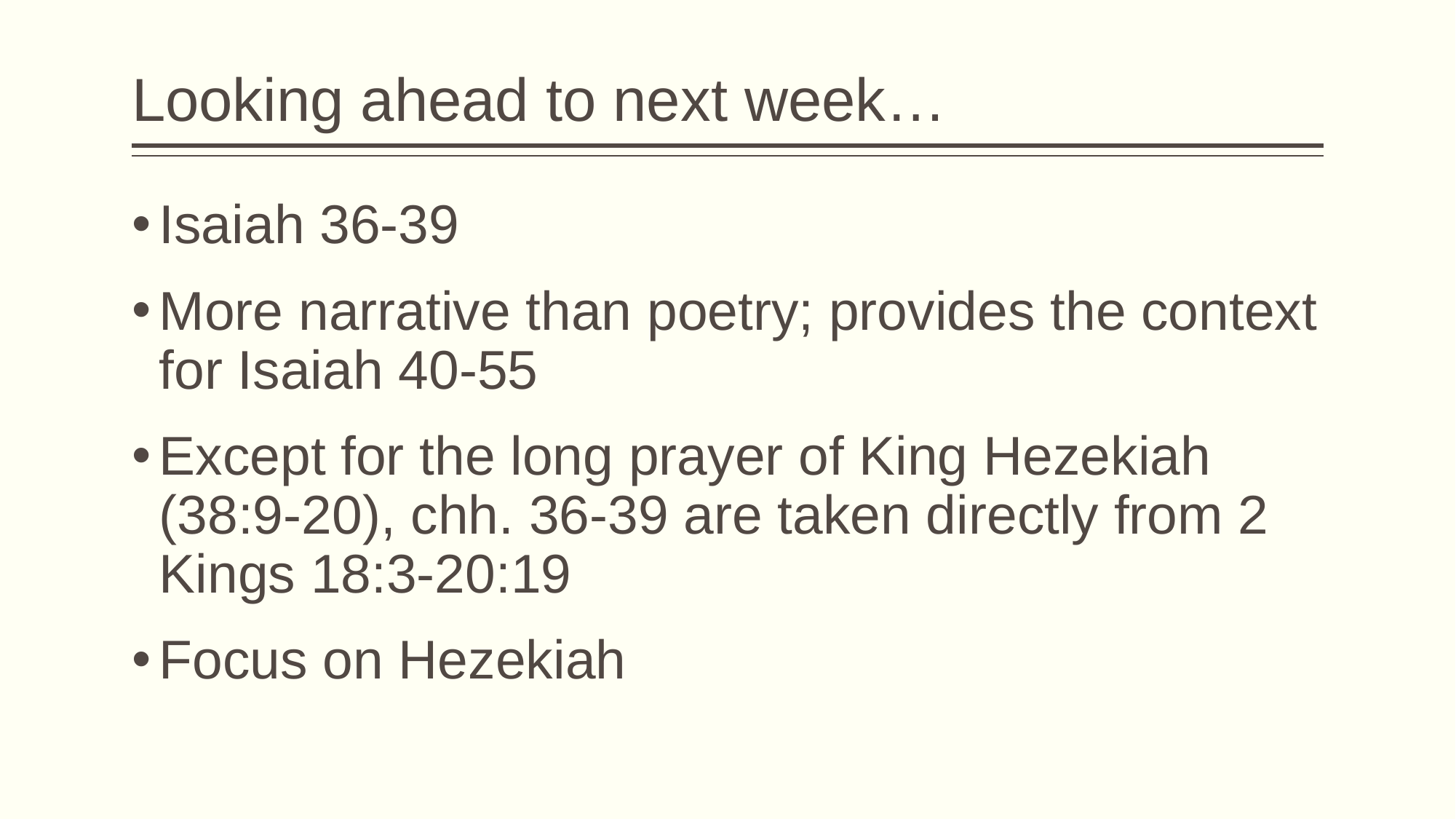

# Looking ahead to next week…
Isaiah 36-39
More narrative than poetry; provides the context for Isaiah 40-55
Except for the long prayer of King Hezekiah (38:9-20), chh. 36-39 are taken directly from 2 Kings 18:3-20:19
Focus on Hezekiah